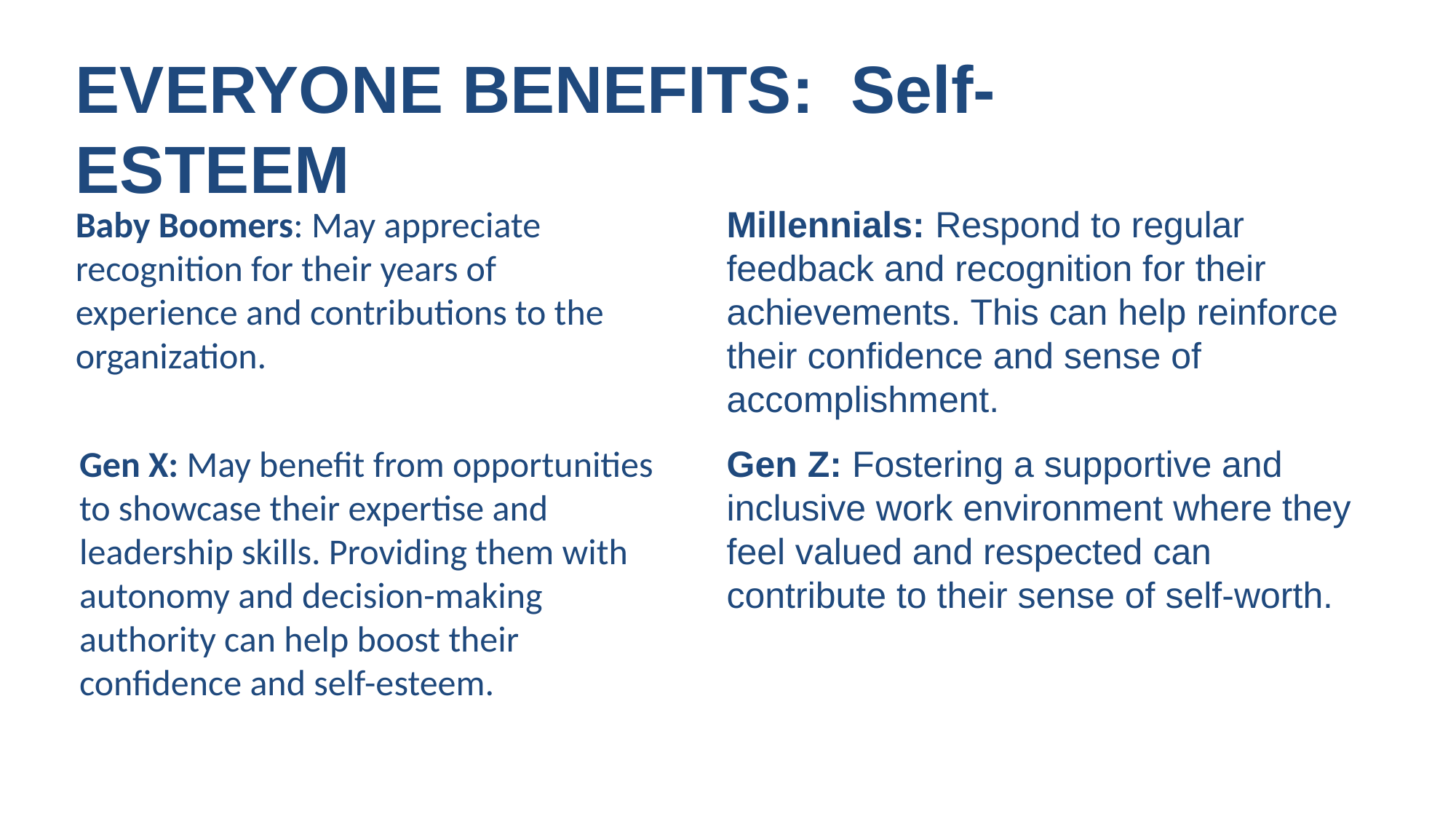

EVERYONE BENEFITS:  Self-ESTEEM

Baby Boomers: May appreciate recognition for their years of experience and contributions to the organization.
Millennials: Respond to regular feedback and recognition for their achievements. This can help reinforce their confidence and sense of accomplishment.
Gen Z: Fostering a supportive and inclusive work environment where they feel valued and respected can contribute to their sense of self-worth.
Gen X: May benefit from opportunities to showcase their expertise and leadership skills. Providing them with autonomy and decision-making authority can help boost their confidence and self-esteem.
48
Leadership Essentials – CONFIDENTIAL – See disclaimer on limitations of use of these materials at the end of this deck.